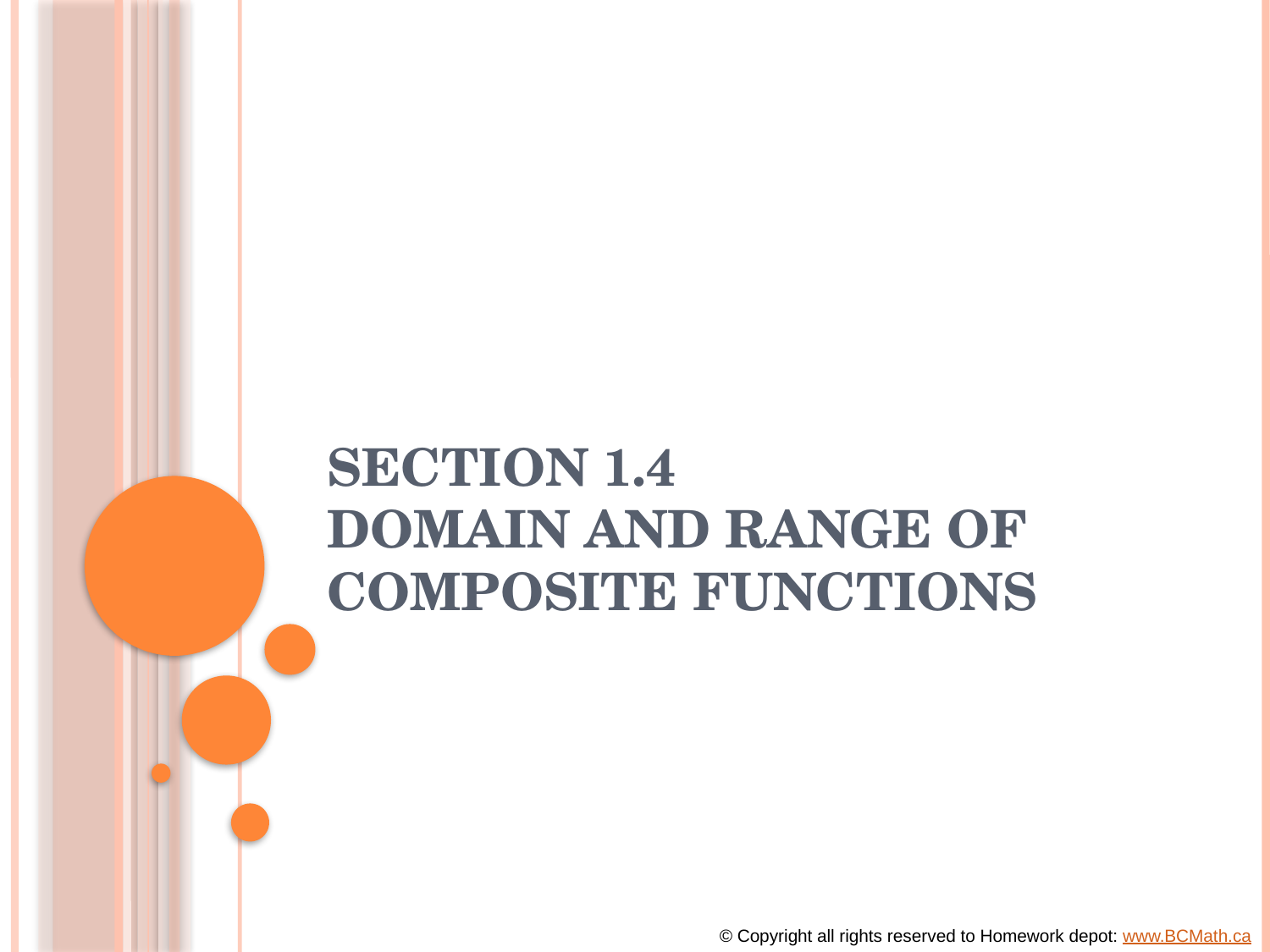

# Section 1.4 Domain and Range of Composite Functions

© Copyright all rights reserved to Homework depot: www.BCMath.ca